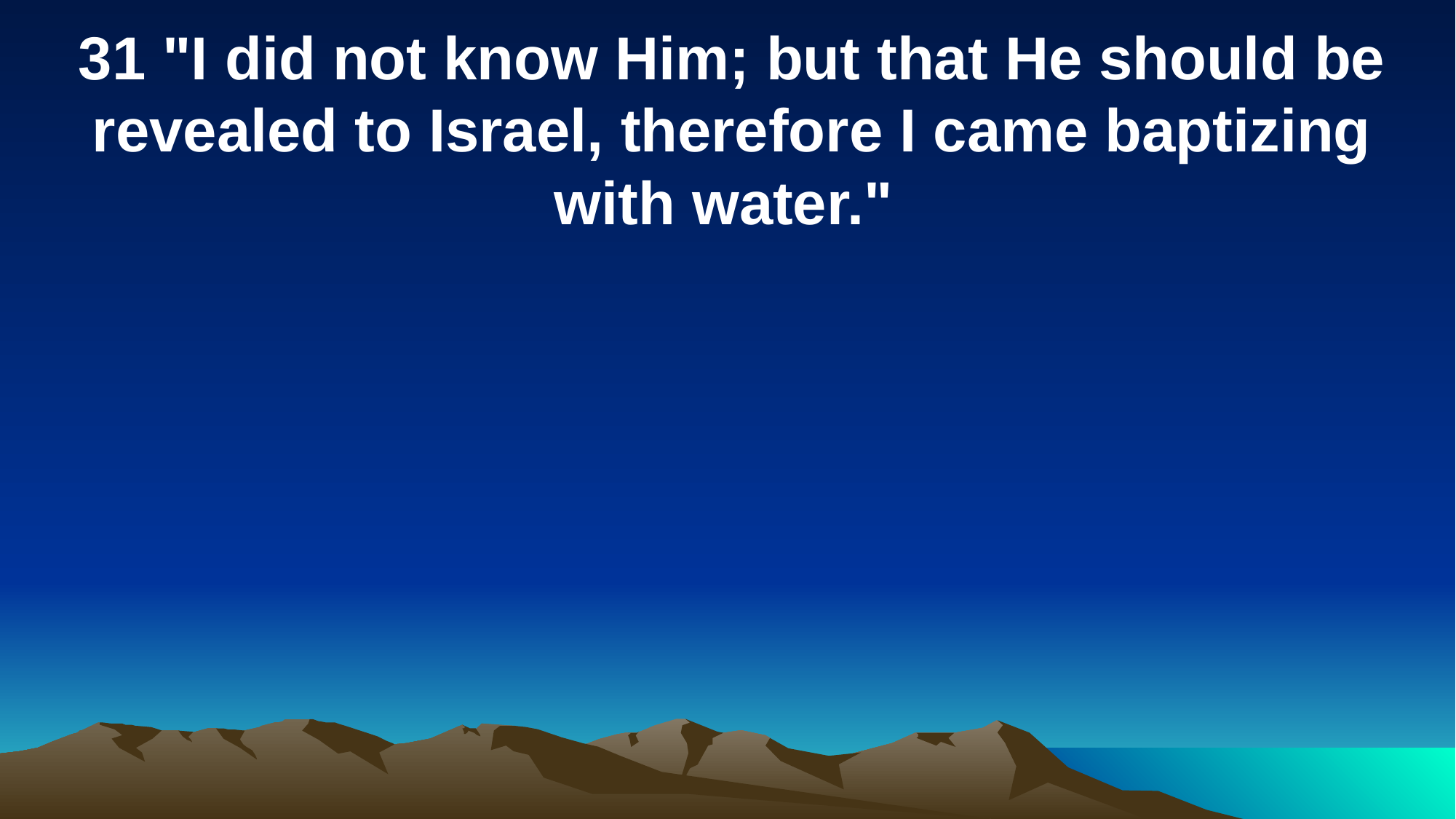

31 "I did not know Him; but that He should be revealed to Israel, therefore I came baptizing with water."